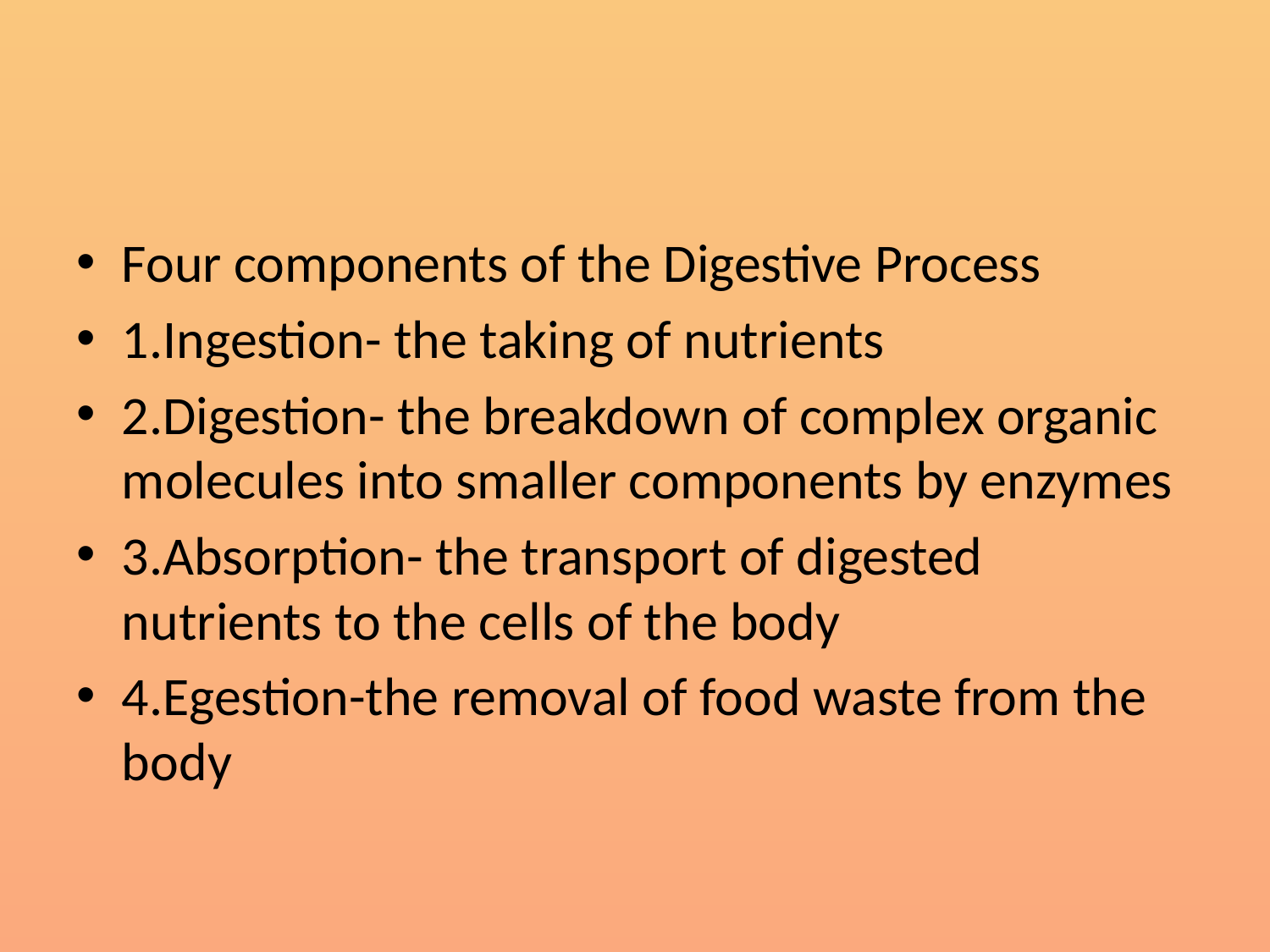

#
Four components of the Digestive Process
1.Ingestion- the taking of nutrients
2.Digestion- the breakdown of complex organic molecules into smaller components by enzymes
3.Absorption- the transport of digested nutrients to the cells of the body
4.Egestion-the removal of food waste from the body